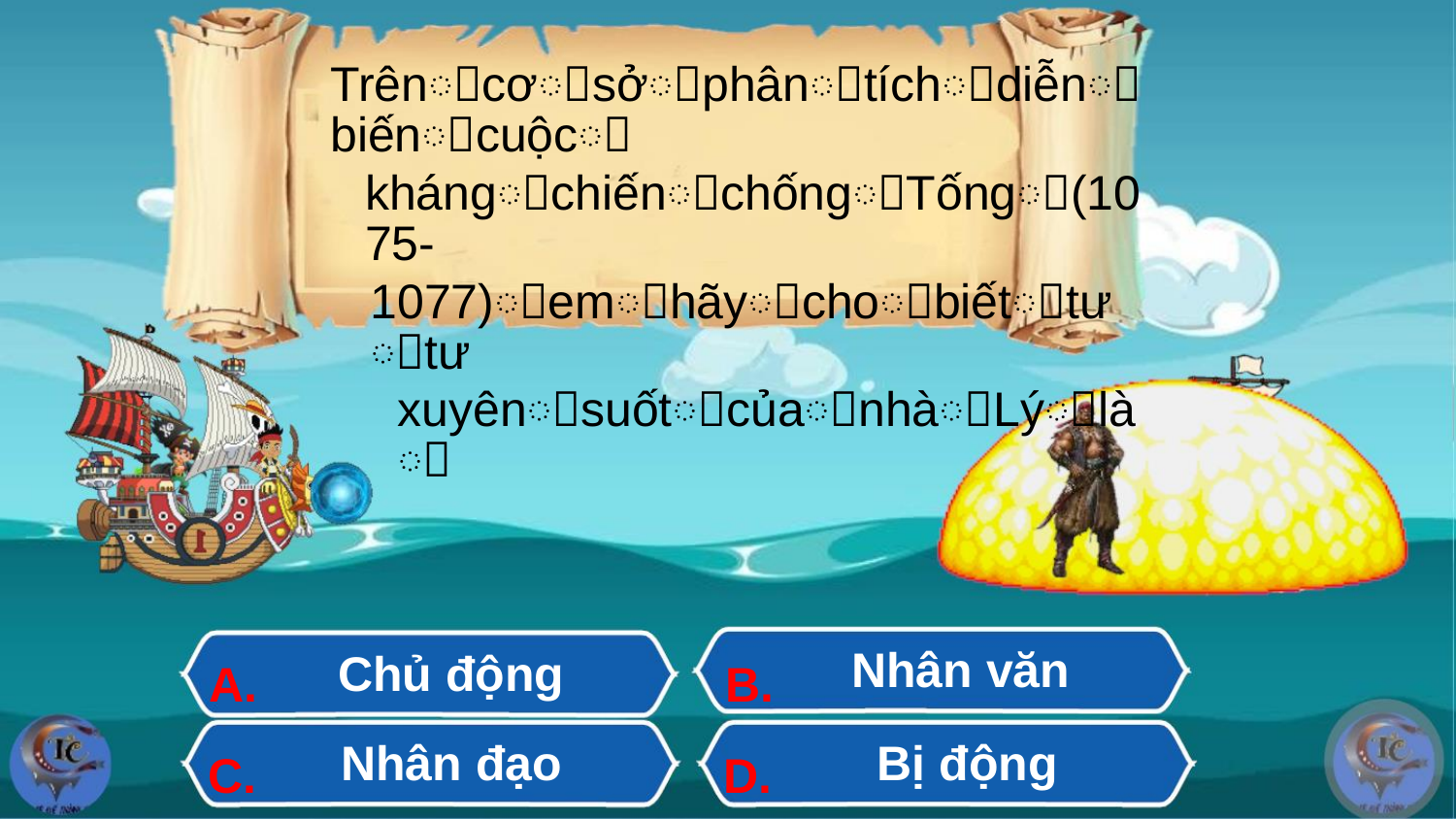

Trênꢀcơꢀsởꢀphânꢀtíchꢀdiễnꢀbiếnꢀcuộcꢀ
khángꢀchiếnꢀchốngꢀTốngꢀ(1075-
1077)ꢀemꢀhãyꢀchoꢀbiếtꢀtưꢀtư
xuyênꢀsuốtꢀcủaꢀnhàꢀLýꢀlàꢀ
Nhân văn
Bị động
Chủ động
Nhân đạo
A.
C.
B.
D.